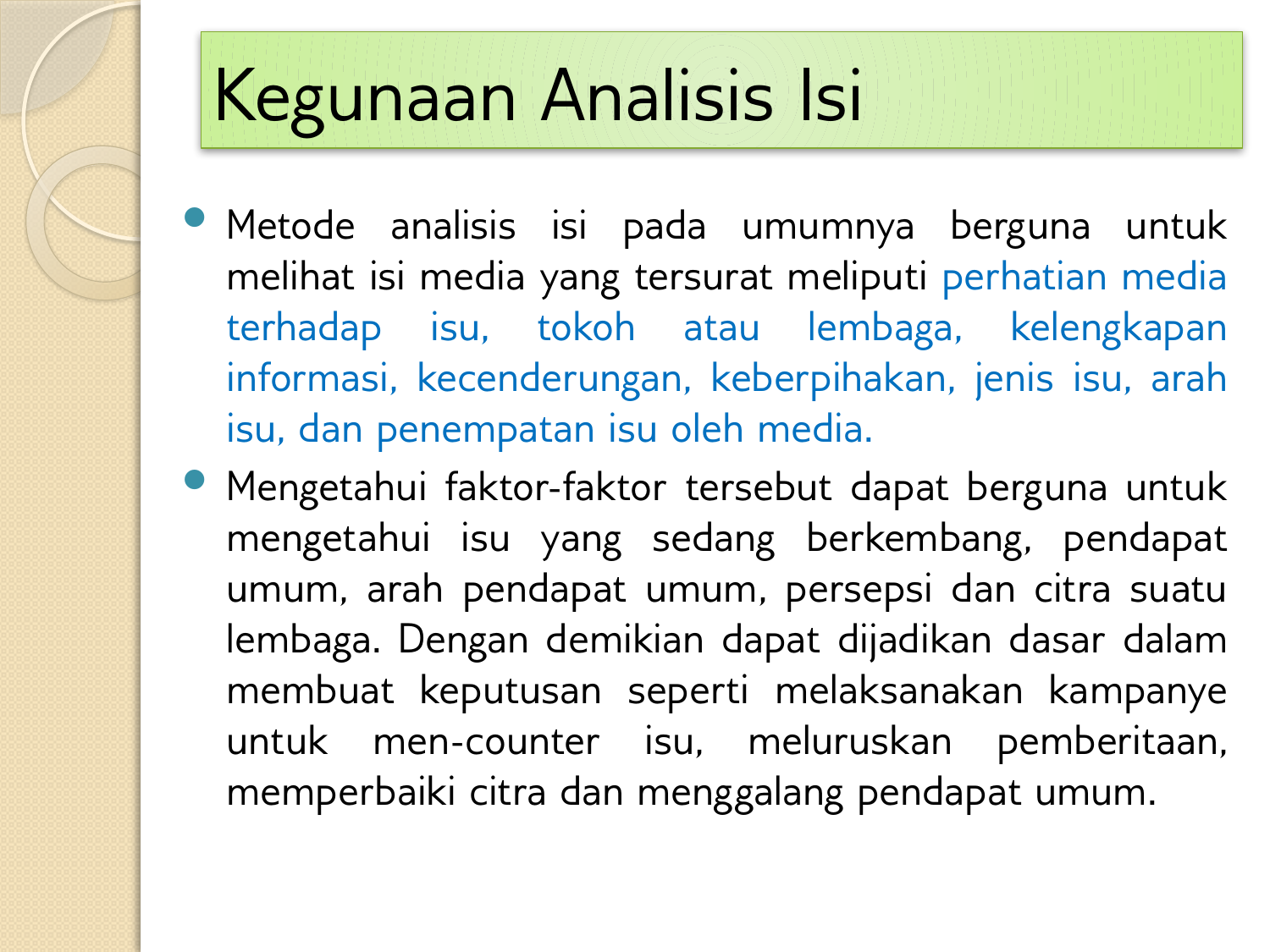

# Kegunaan Analisis Isi
Metode analisis isi pada umumnya berguna untuk melihat isi media yang tersurat meliputi perhatian media terhadap isu, tokoh atau lembaga, kelengkapan informasi, kecenderungan, keberpihakan, jenis isu, arah isu, dan penempatan isu oleh media.
Mengetahui faktor-faktor tersebut dapat berguna untuk mengetahui isu yang sedang berkembang, pendapat umum, arah pendapat umum, persepsi dan citra suatu lembaga. Dengan demikian dapat dijadikan dasar dalam membuat keputusan seperti melaksanakan kampanye untuk men-counter isu, meluruskan pemberitaan, memperbaiki citra dan menggalang pendapat umum.